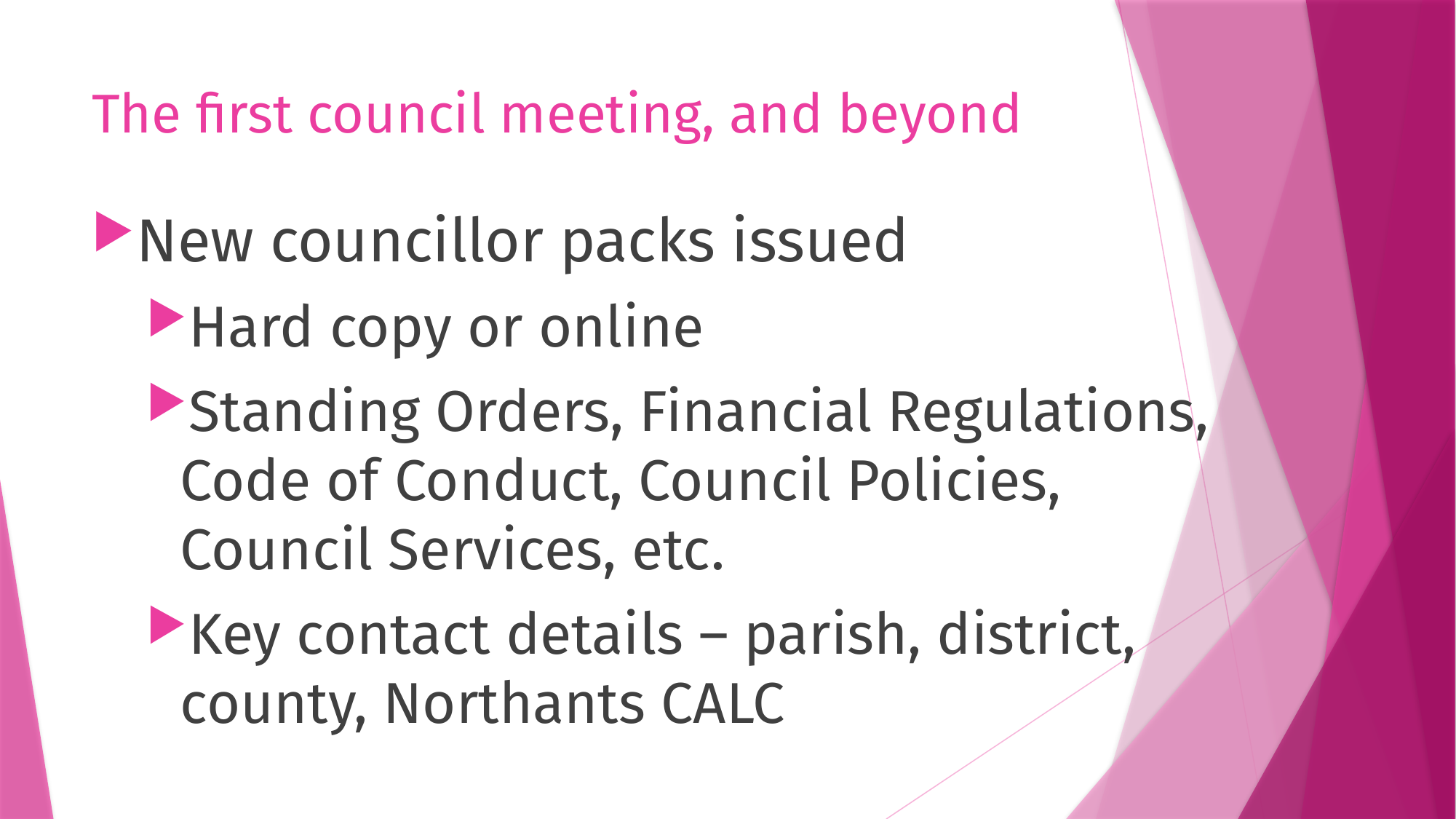

# The first council meeting, and beyond
New councillor packs issued
Hard copy or online
Standing Orders, Financial Regulations, Code of Conduct, Council Policies, Council Services, etc.
Key contact details – parish, district, county, Northants CALC